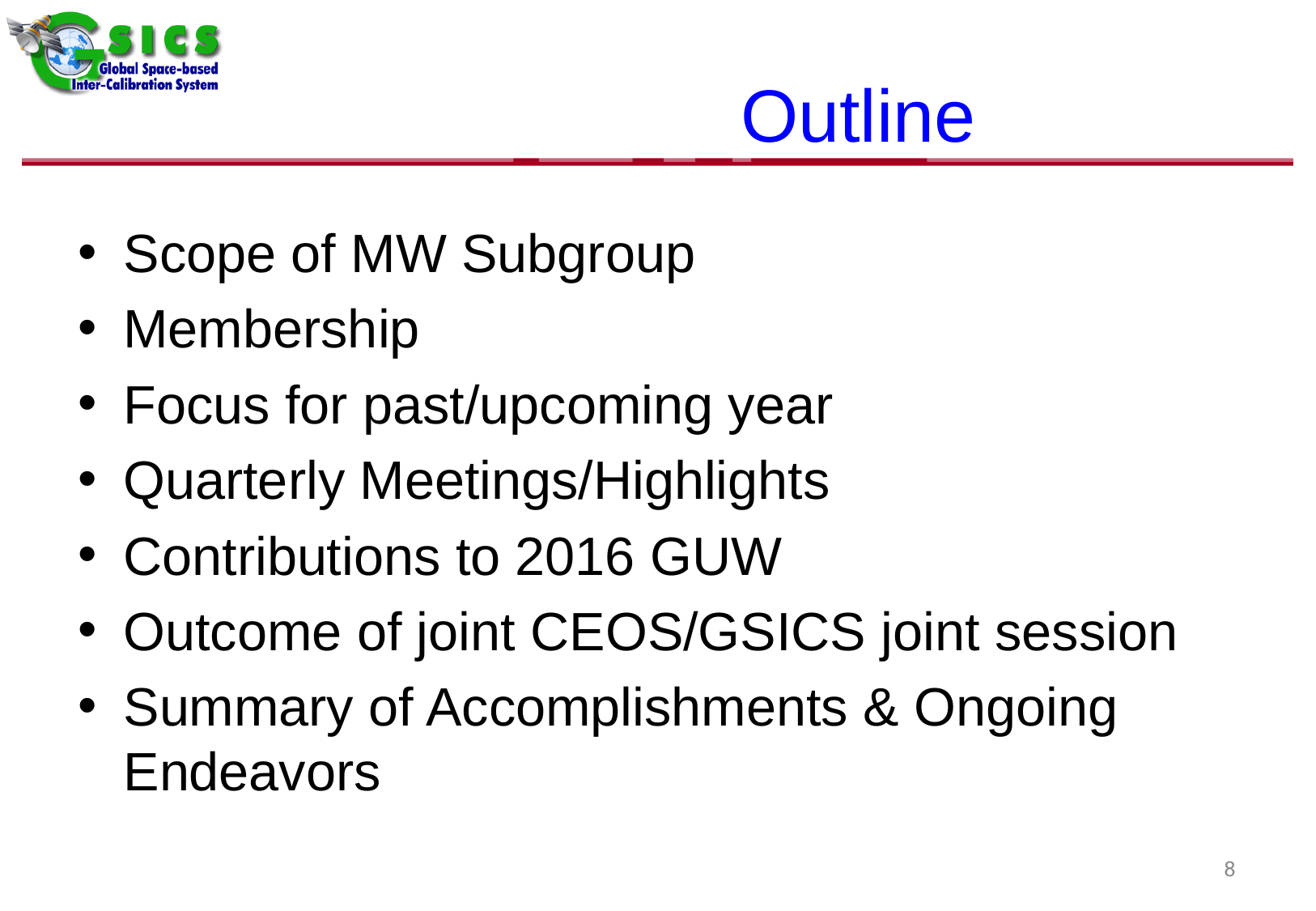

# Outline
Scope of MW Subgroup
Membership
Focus for past/upcoming year
Quarterly Meetings/Highlights
Contributions to 2016 GUW
Outcome of joint CEOS/GSICS joint session
Summary of Accomplishments & Ongoing Endeavors

8